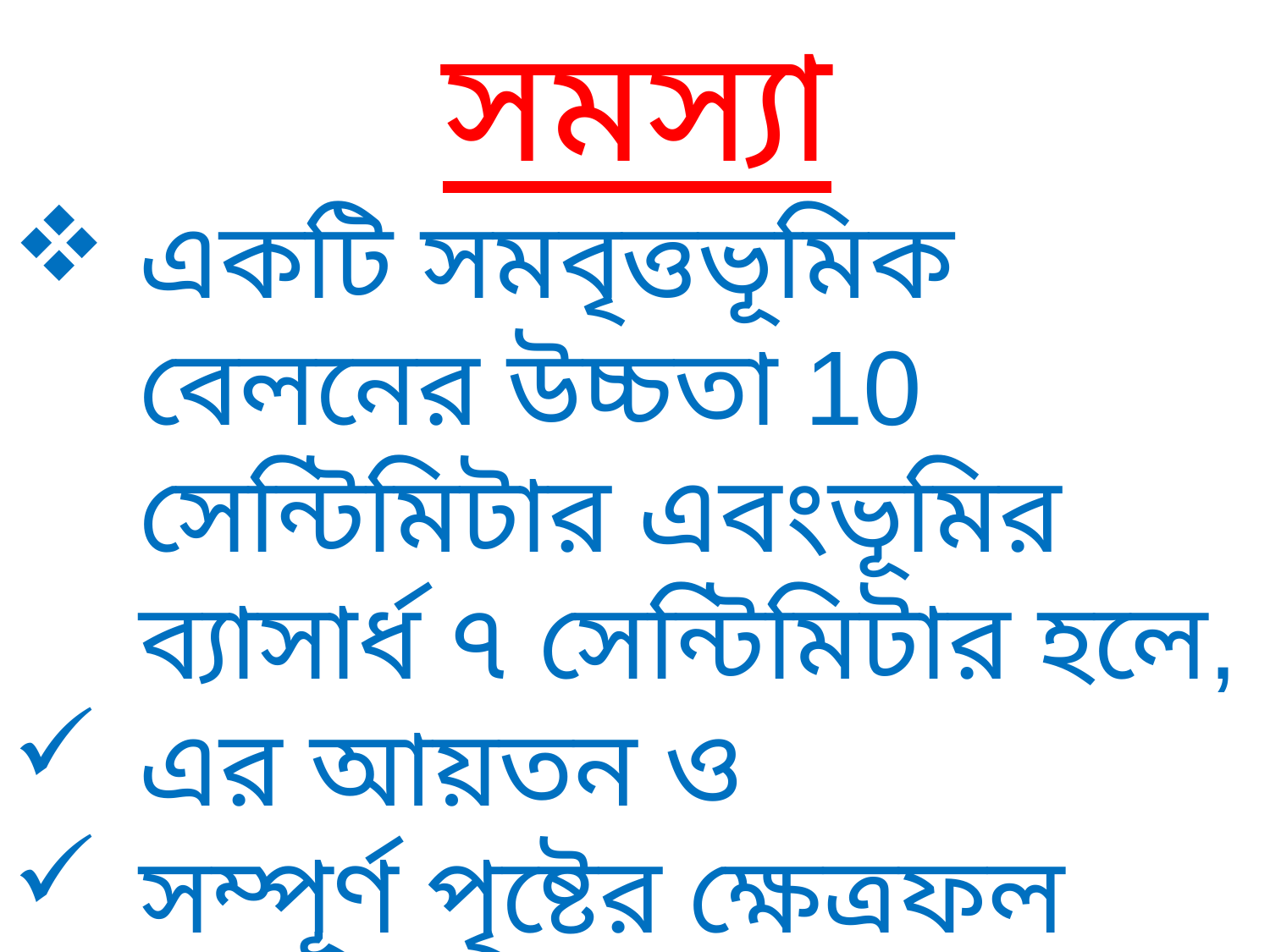

সমস্যা
একটি সমবৃত্তভূমিক বেলনের উচ্চতা 10 সেন্টিমিটার এবংভূমির ব্যাসার্ধ ৭ সেন্টিমিটার হলে,
এর আয়তন ও
সম্পূর্ণ পৃষ্টের ক্ষেত্রফল নির্ণয় কর।